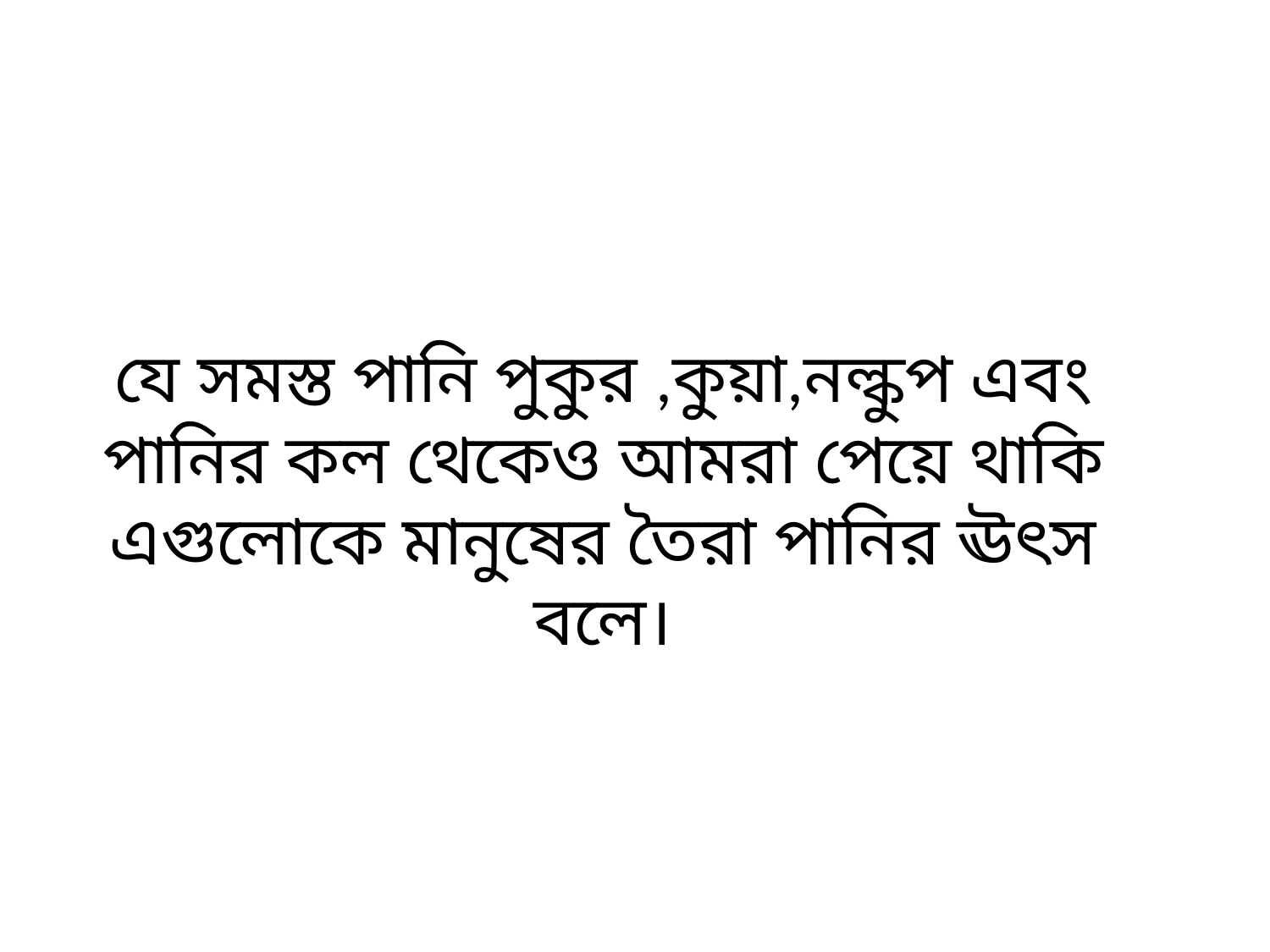

# যে সমস্ত পানি পুকুর ,কুয়া,নল্কুপ এবং পানির কল থেকেও আমরা পেয়ে থাকি এগুলোকে মানুষের তৈরা পানির ঊৎস বলে।